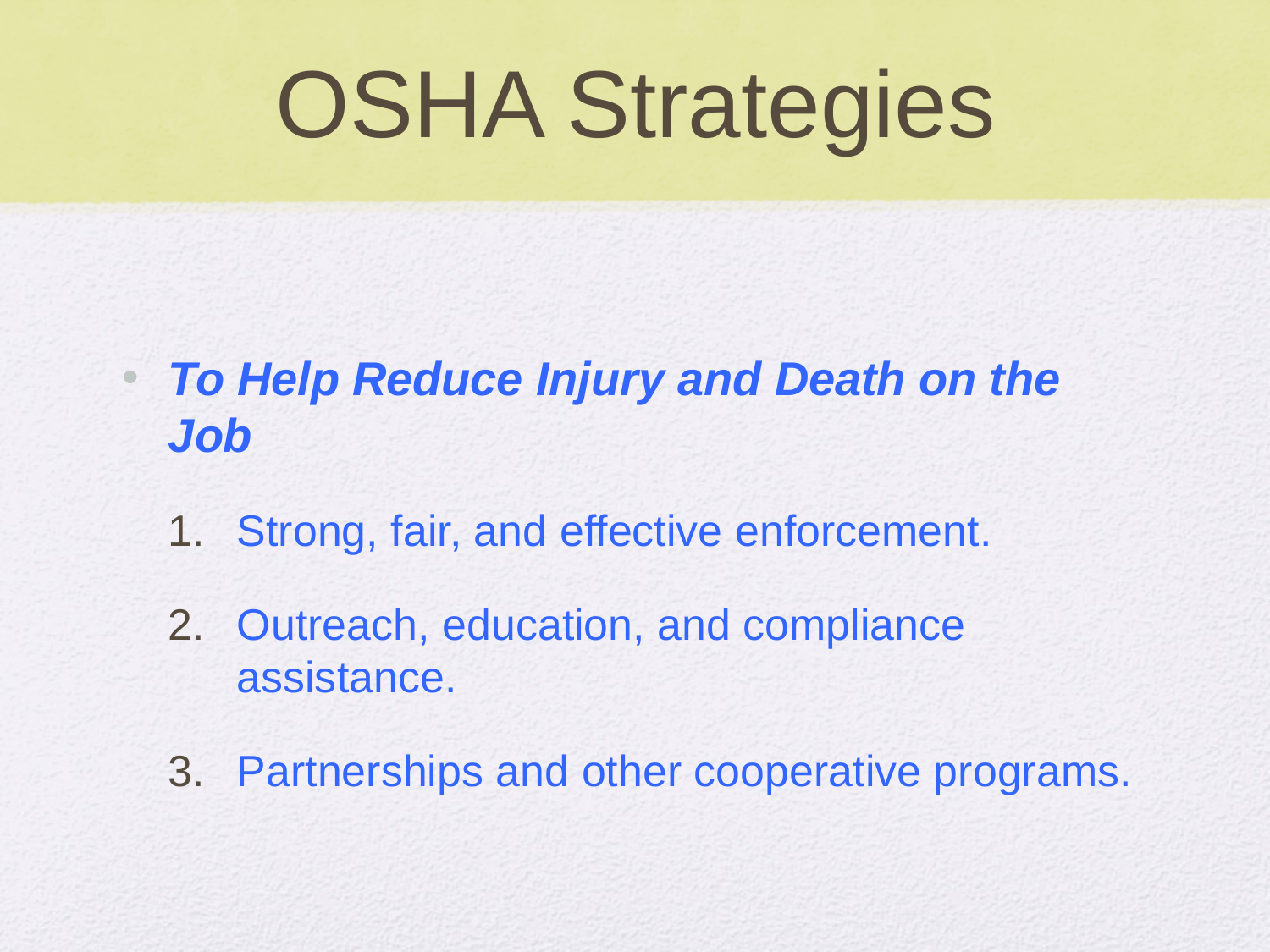

# OSHA Strategies

To Help Reduce Injury and Death on the Job
Strong, fair, and effective enforcement.
Outreach, education, and compliance assistance.
Partnerships and other cooperative programs.